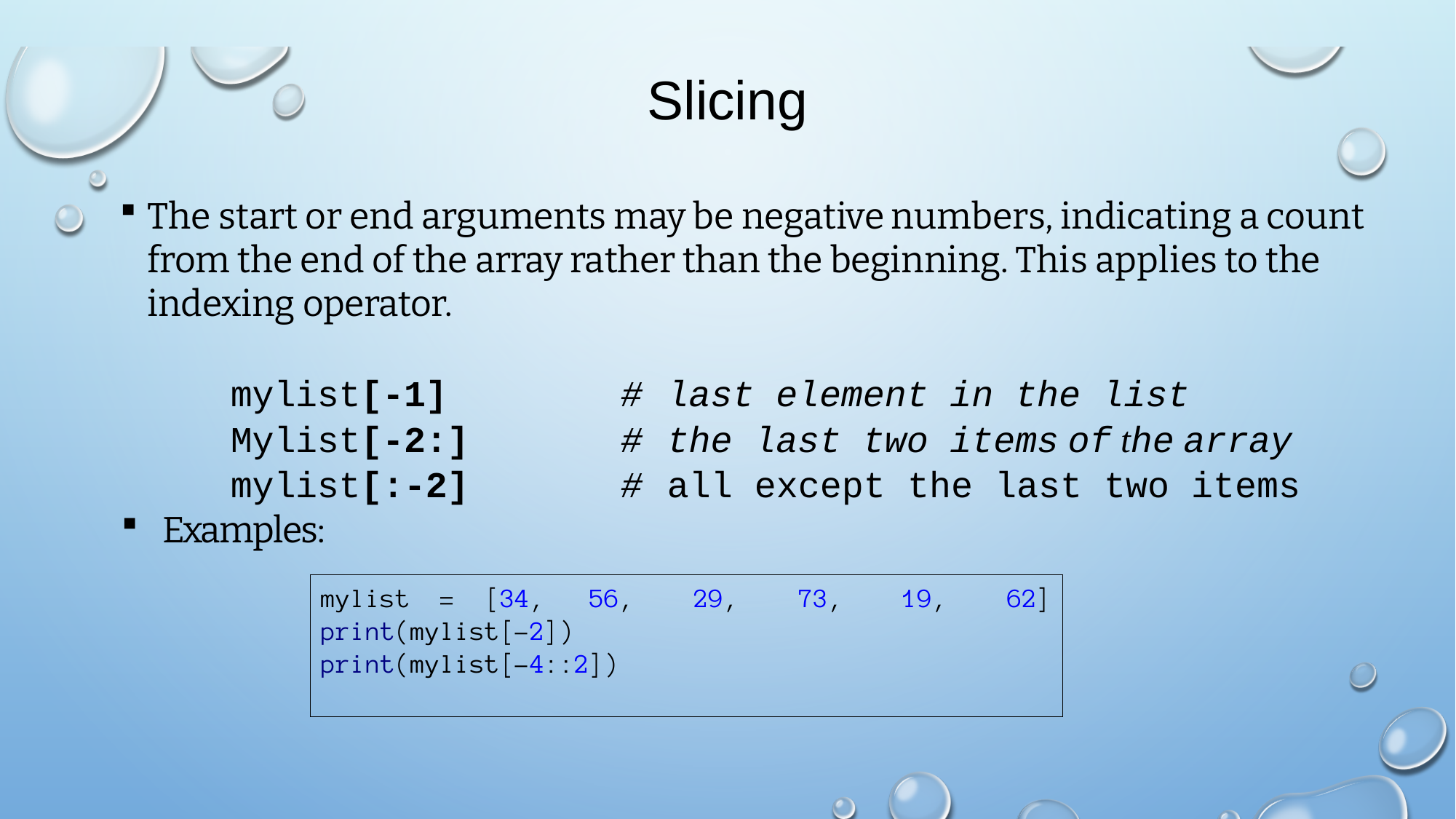

# Slicing
The start or end arguments may be negative numbers, indicating a count from the end of the array rather than the beginning. This applies to the indexing operator.

mylist[-1]        #	last element in the list
Mylist[-2:]       #	the last two items of the array
mylist[:-2]       #	all except the last two items
Examples:

mylist  =  [34,   56,    29,    73,    19,    62]
print(mylist[-2])
print(mylist[-4::2])